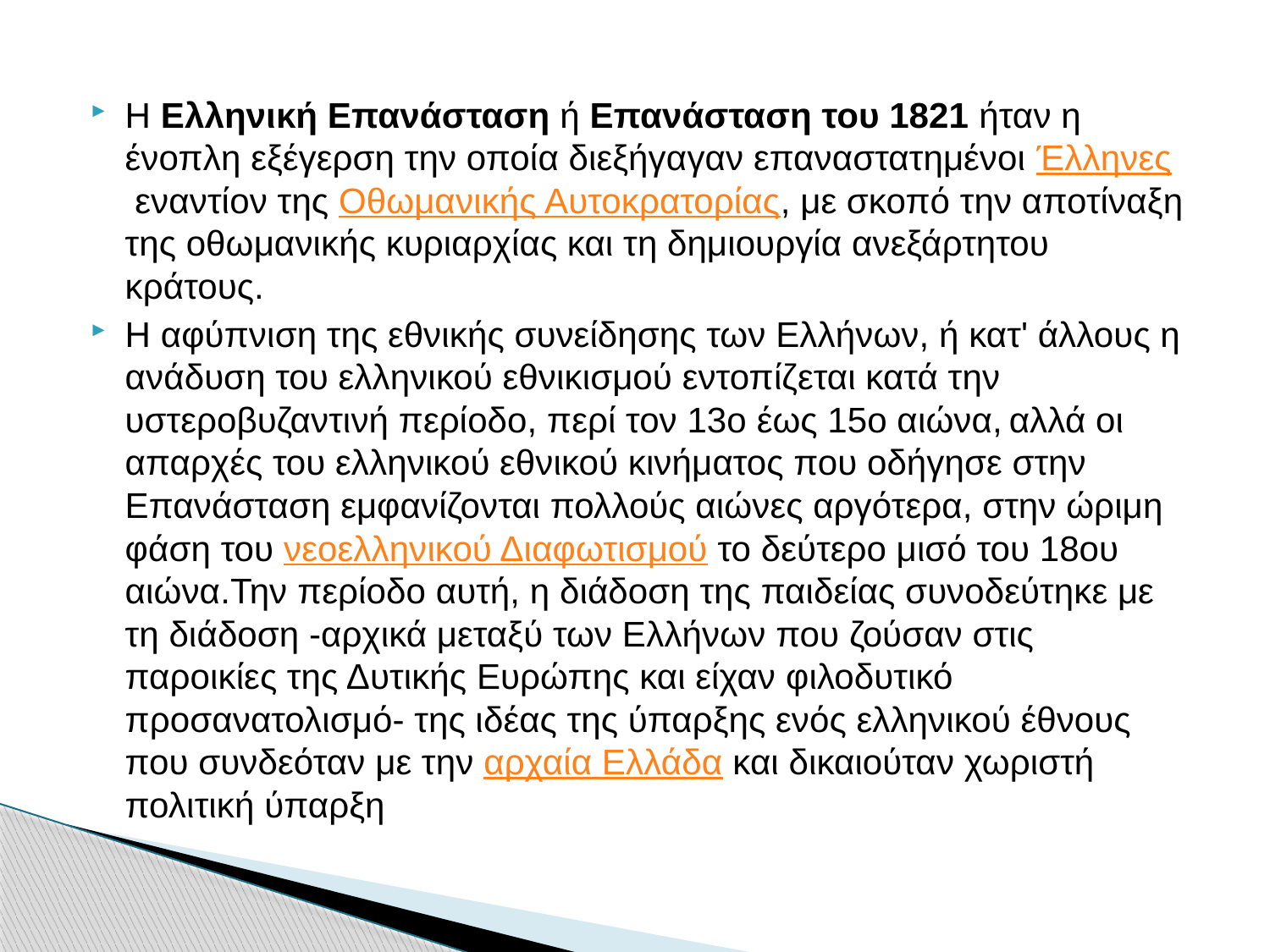

#
Η Ελληνική Επανάσταση ή Επανάσταση του 1821 ήταν η ένοπλη εξέγερση την οποία διεξήγαγαν επαναστατημένοι Έλληνες εναντίον της Οθωμανικής Αυτοκρατορίας, με σκοπό την αποτίναξη της οθωμανικής κυριαρχίας και τη δημιουργία ανεξάρτητου κράτους.
Η αφύπνιση της εθνικής συνείδησης των Ελλήνων, ή κατ' άλλους η ανάδυση του ελληνικού εθνικισμού εντοπίζεται κατά την υστεροβυζαντινή περίοδο, περί τον 13ο έως 15ο αιώνα, αλλά οι απαρχές του ελληνικού εθνικού κινήματος που οδήγησε στην Επανάσταση εμφανίζονται πολλούς αιώνες αργότερα, στην ώριμη φάση του νεοελληνικού Διαφωτισμού το δεύτερο μισό του 18ου αιώνα.Την περίοδο αυτή, η διάδοση της παιδείας συνοδεύτηκε με τη διάδοση -αρχικά μεταξύ των Ελλήνων που ζούσαν στις παροικίες της Δυτικής Ευρώπης και είχαν φιλοδυτικό προσανατολισμό- της ιδέας της ύπαρξης ενός ελληνικού έθνους που συνδεόταν με την αρχαία Ελλάδα και δικαιούταν χωριστή πολιτική ύπαρξη